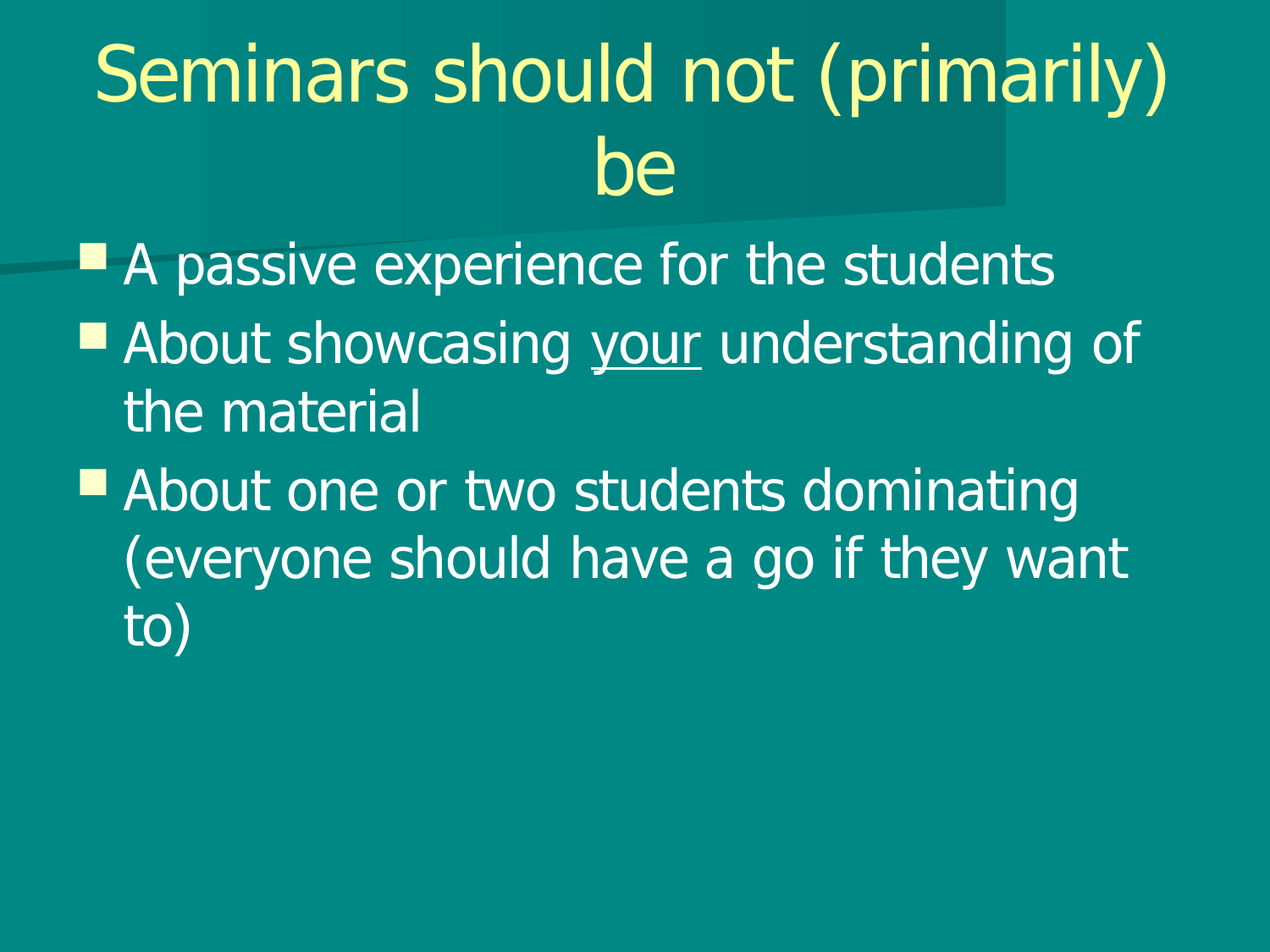

# Seminars should not (primarily) be
A passive experience for the students
About showcasing your understanding of the material
About one or two students dominating (everyone should have a go if they want to)